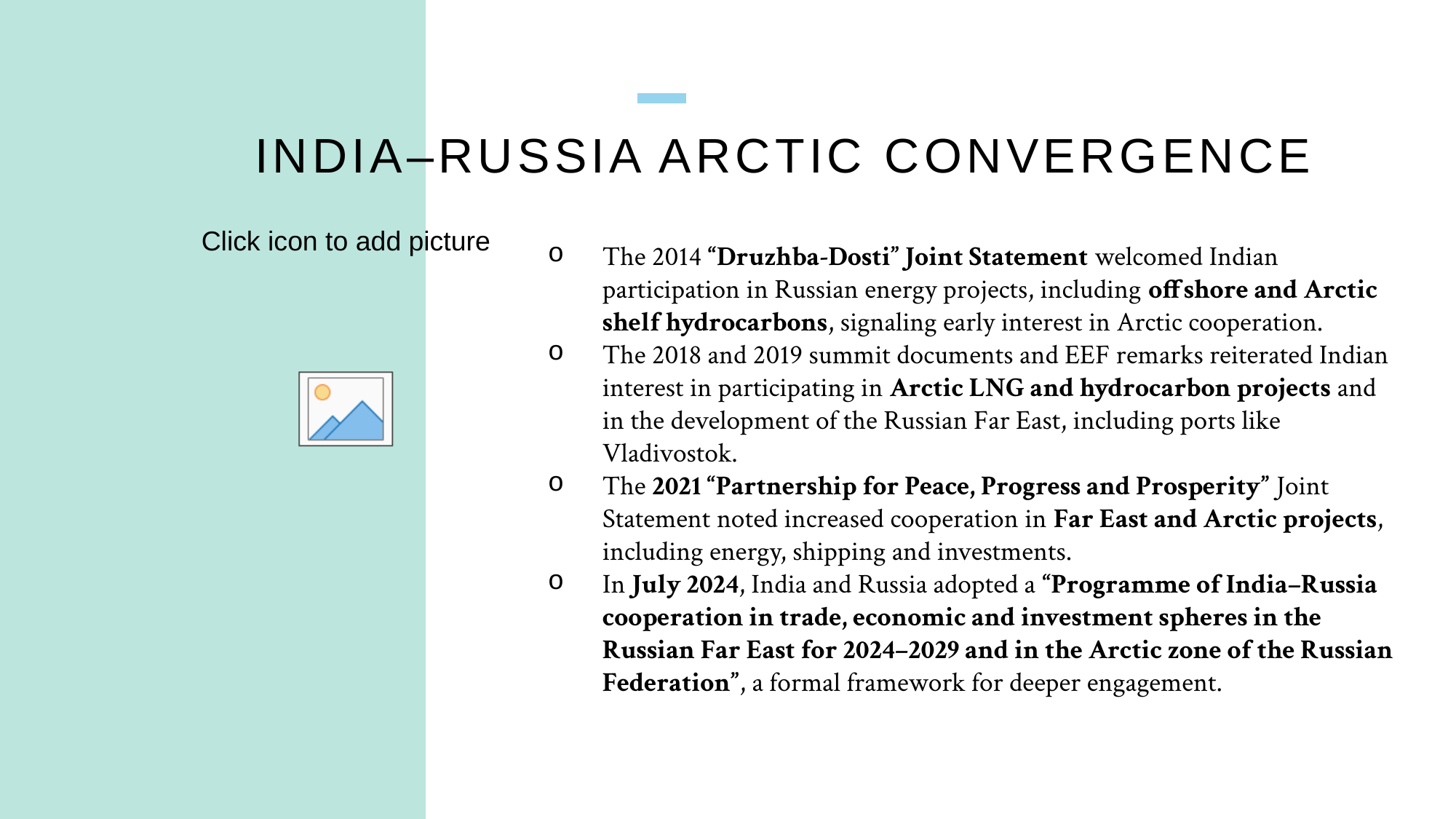

# India–Russia Arctic Convergence

The 2014 “Druzhba-Dosti” Joint Statement welcomed Indian participation in Russian energy projects, including offshore and Arctic shelf hydrocarbons, signaling early interest in Arctic cooperation.
The 2018 and 2019 summit documents and EEF remarks reiterated Indian interest in participating in Arctic LNG and hydrocarbon projects and in the development of the Russian Far East, including ports like Vladivostok.
The 2021 “Partnership for Peace, Progress and Prosperity” Joint Statement noted increased cooperation in Far East and Arctic projects, including energy, shipping and investments.
In July 2024, India and Russia adopted a “Programme of India–Russia cooperation in trade, economic and investment spheres in the Russian Far East for 2024–2029 and in the Arctic zone of the Russian Federation”, a formal framework for deeper engagement.